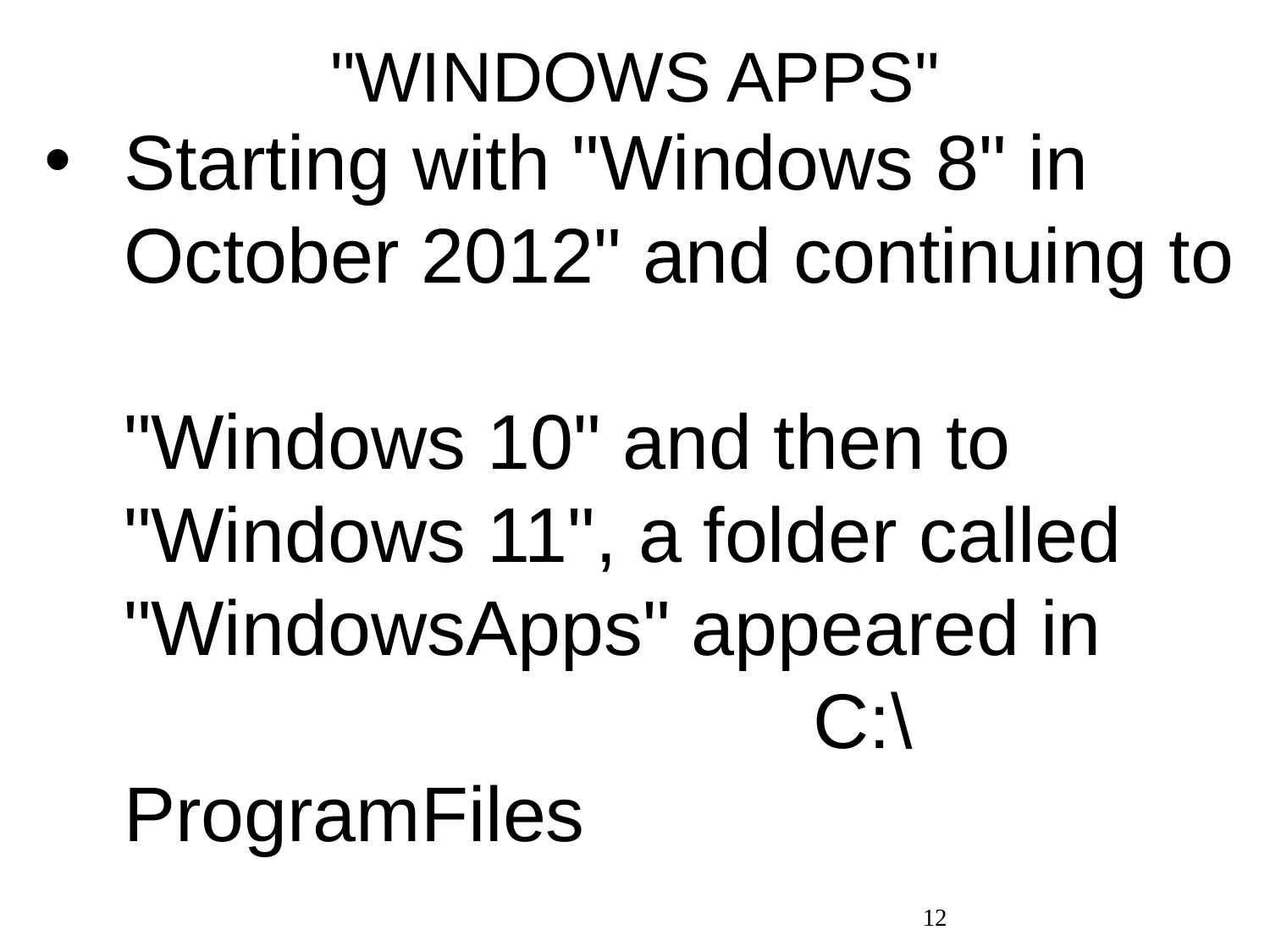

# "WINDOWS APPS"
Starting with "Windows 8" in October 2012" and continuing to
"Windows 10" and then to "Windows 11", a folder called  "WindowsApps" appeared in                                       C:\ProgramFiles
12